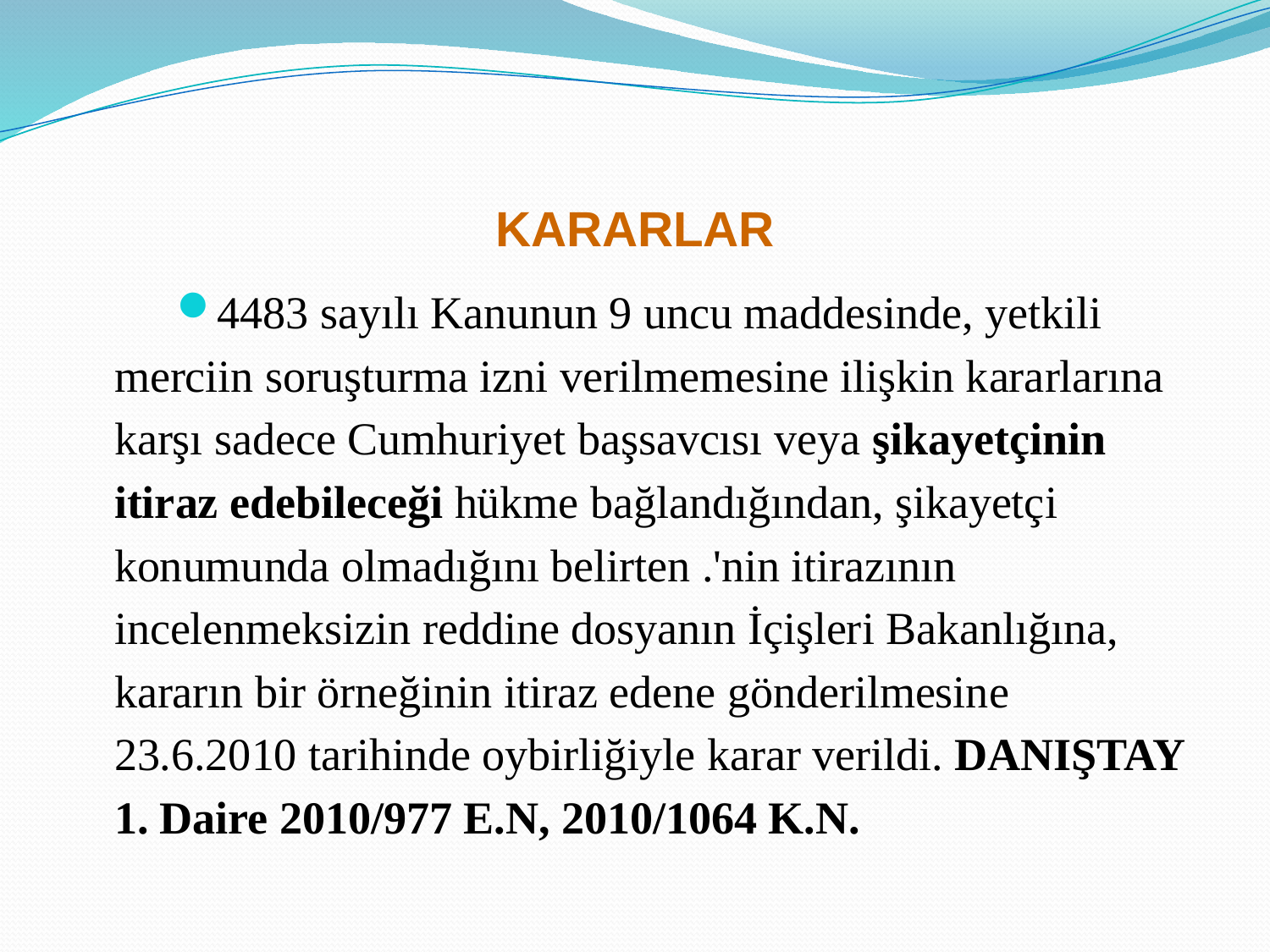

# KARARLAR
4483 sayılı Kanunun 9 uncu maddesinde, yetkili merciin soruşturma izni verilmemesine ilişkin kararlarına karşı sadece Cumhuriyet başsavcısı veya şikayetçinin itiraz edebileceği hükme bağlandığından, şikayetçi konumunda olmadığını belirten .'nin itirazının incelenmeksizin reddine dosyanın İçişleri Bakanlığına, kararın bir örneğinin itiraz edene gönderilmesine 23.6.2010 tarihinde oybirliğiyle karar verildi. DANIŞTAY 1. Daire 2010/977 E.N, 2010/1064 K.N.